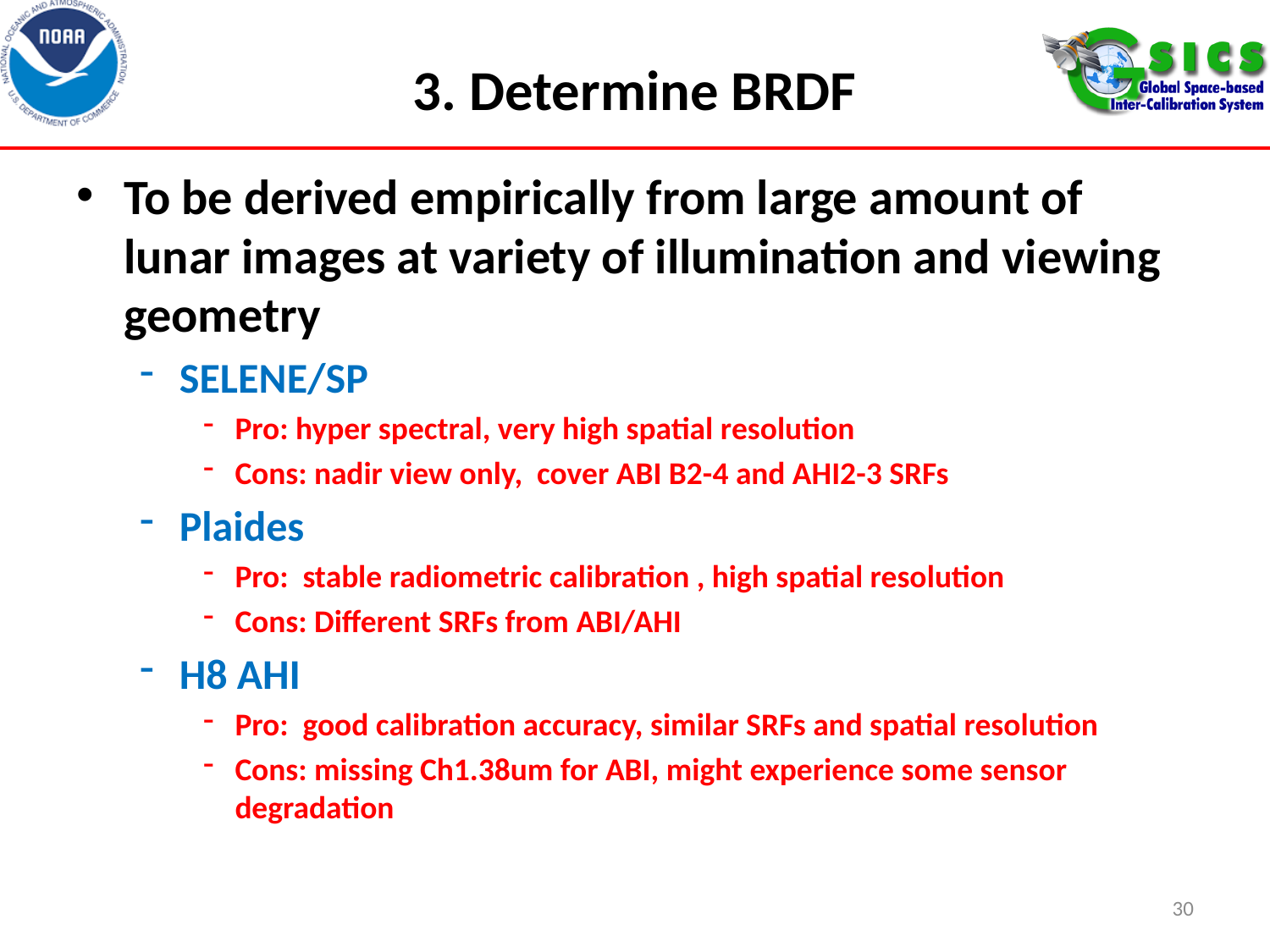

# 3. Determine BRDF
To be derived empirically from large amount of lunar images at variety of illumination and viewing geometry
SELENE/SP
Pro: hyper spectral, very high spatial resolution
Cons: nadir view only,  cover ABI B2-4 and AHI2-3 SRFs
Plaides
Pro:  stable radiometric calibration , high spatial resolution
Cons: Different SRFs from ABI/AHI
H8 AHI
Pro:  good calibration accuracy, similar SRFs and spatial resolution
Cons: missing Ch1.38um for ABI, might experience some sensor degradation
30